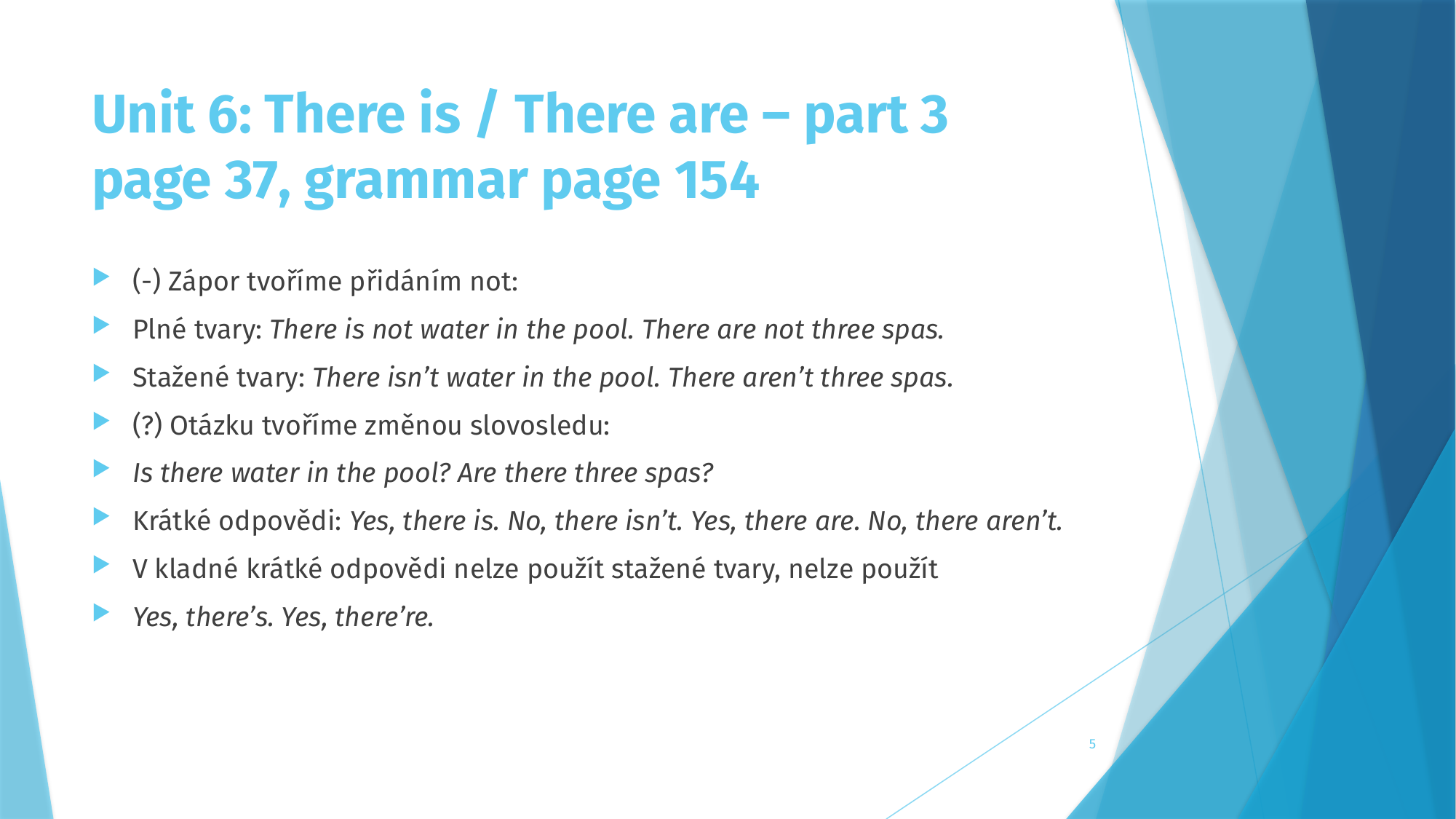

# Unit 6: There is / There are – part 3 page 37, grammar page 154
(-) Zápor tvoříme přidáním not:
Plné tvary: There is not water in the pool. There are not three spas.
Stažené tvary: There isn’t water in the pool. There aren’t three spas.
(?) Otázku tvoříme změnou slovosledu:
Is there water in the pool? Are there three spas?
Krátké odpovědi: Yes, there is. No, there isn’t. Yes, there are. No, there aren’t.
V kladné krátké odpovědi nelze použít stažené tvary, nelze použít
Yes, there’s. Yes, there’re.
5